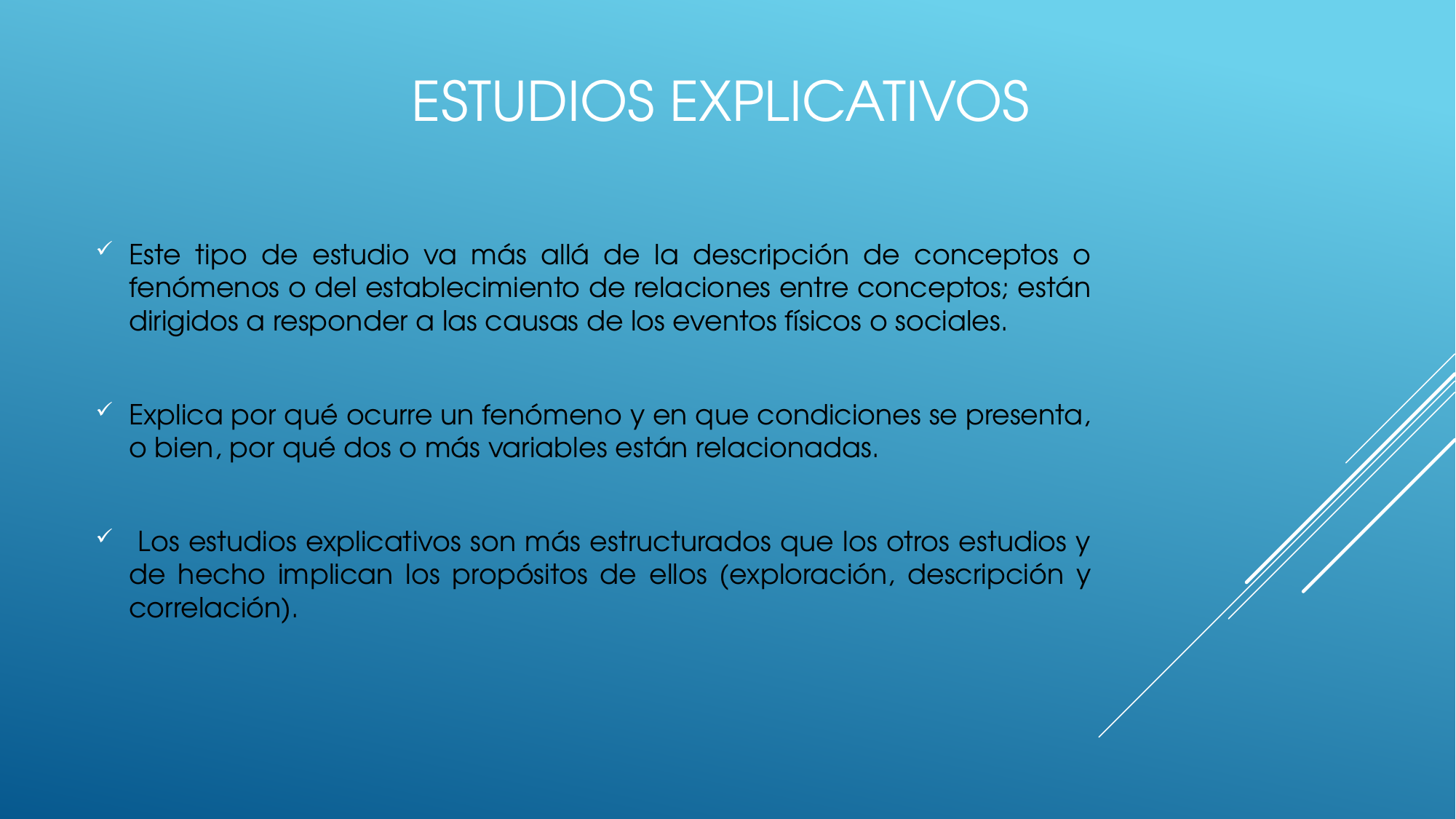

# Estudios explicativos
Este tipo de estudio va más allá de la descripción de conceptos o fenómenos o del establecimiento de relaciones entre conceptos; están dirigidos a responder a las causas de los eventos físicos o sociales.

Explica por qué ocurre un fenómeno y en que condiciones se presenta, o bien, por qué dos o más variables están relacionadas.

 Los estudios explicativos son más estructurados que los otros estudios y de hecho implican los propósitos de ellos (exploración, descripción y correlación).